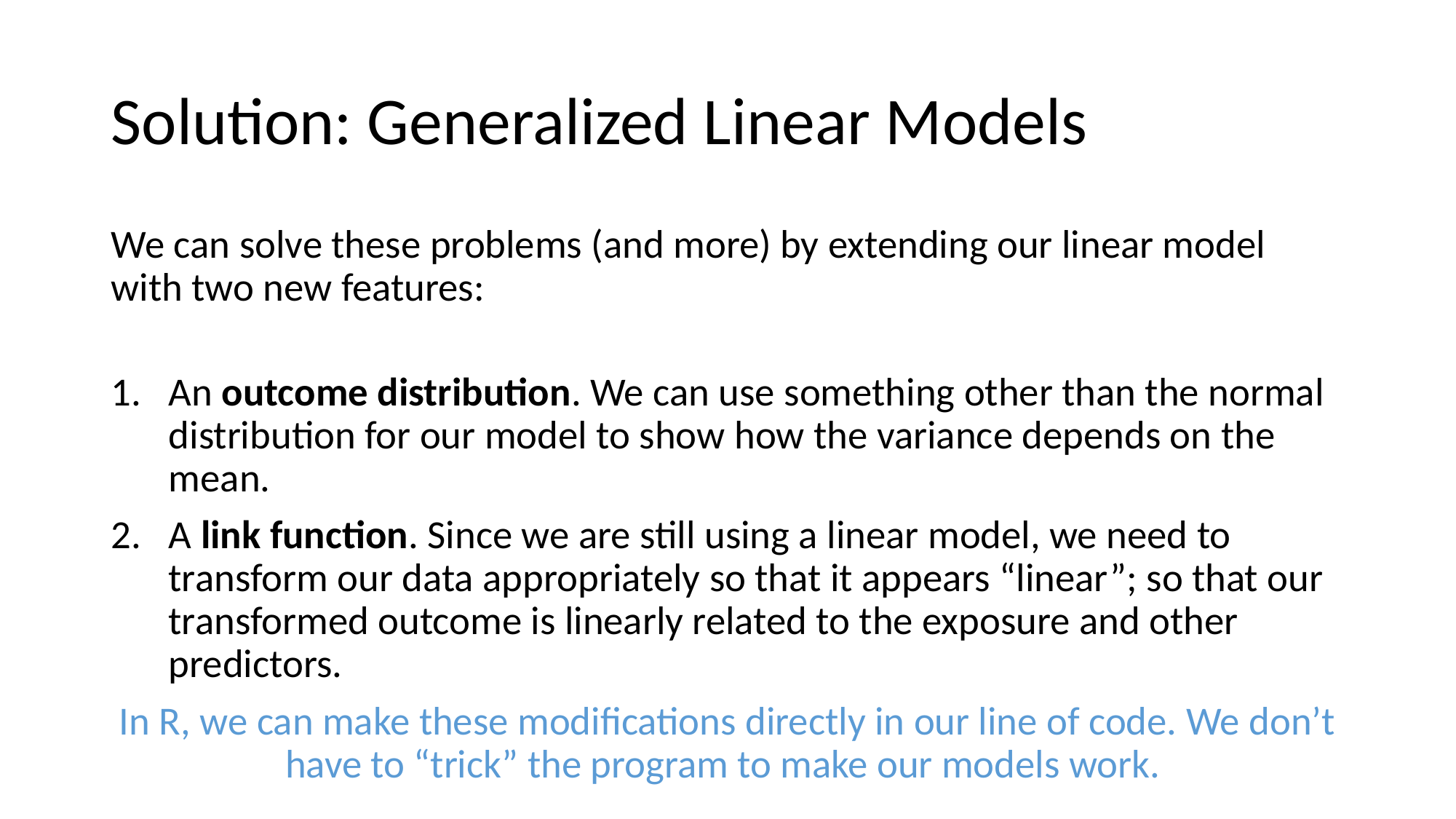

# Solution: Generalized Linear Models
We can solve these problems (and more) by extending our linear model with two new features:
An outcome distribution. We can use something other than the normal distribution for our model to show how the variance depends on the mean.
A link function. Since we are still using a linear model, we need to transform our data appropriately so that it appears “linear”; so that our transformed outcome is linearly related to the exposure and other predictors.
In R, we can make these modifications directly in our line of code. We don’t have to “trick” the program to make our models work.